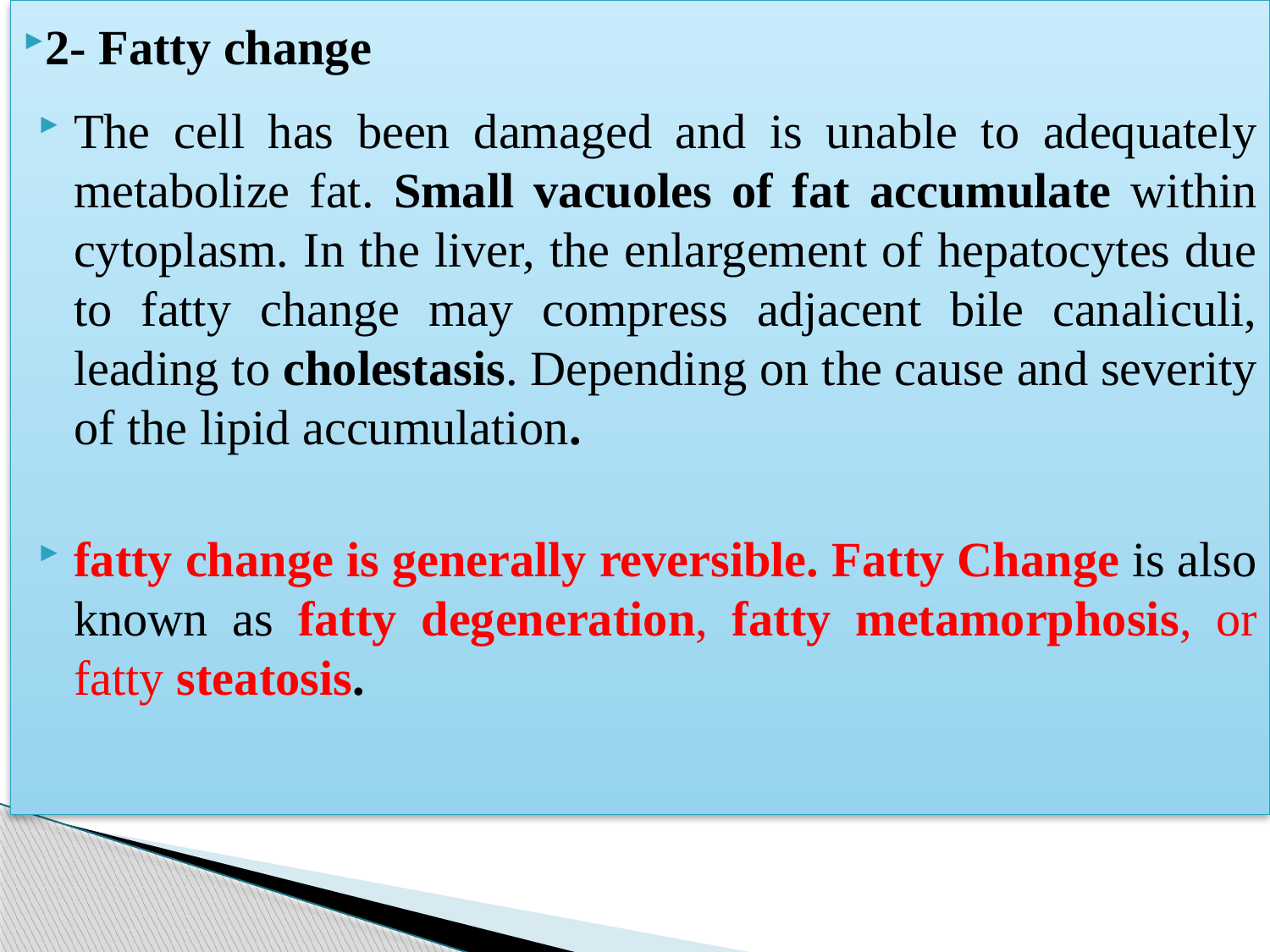

2- Fatty change
The cell has been damaged and is unable to adequately metabolize fat. Small vacuoles of fat accumulate within cytoplasm. In the liver, the enlargement of hepatocytes due to fatty change may compress adjacent bile canaliculi, leading to cholestasis. Depending on the cause and severity of the lipid accumulation.

fatty change is generally reversible. Fatty Change is also known as fatty degeneration, fatty metamorphosis, or fatty steatosis.